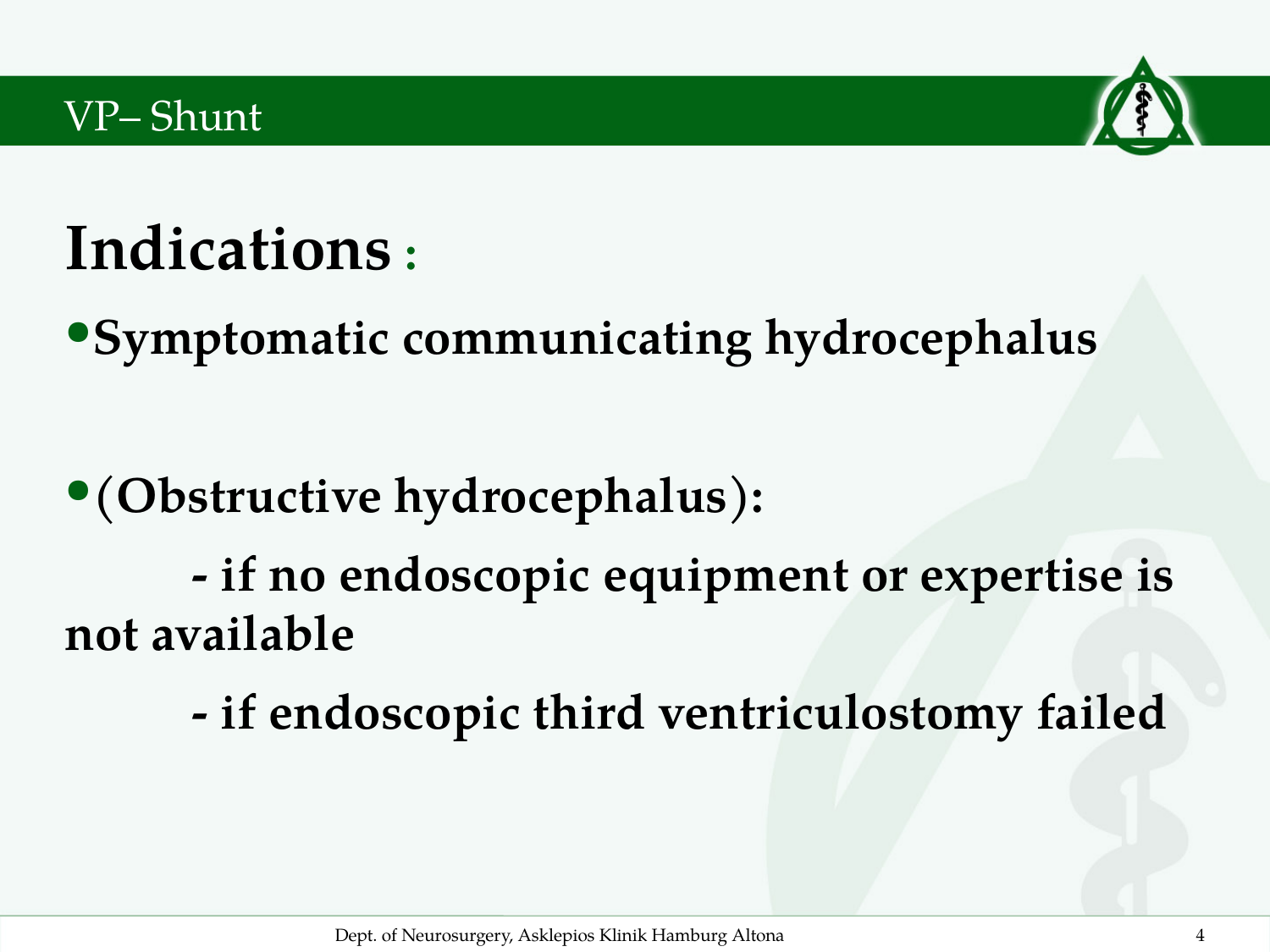

# VP– Shunt
Indications :
Symptomatic communicating hydrocephalus

(Obstructive hydrocephalus):
	- if no endoscopic equipment or expertise is 	not available
	- if endoscopic third ventriculostomy failed

Dept. of Neurosurgery, Asklepios Klinik Hamburg Altona
4